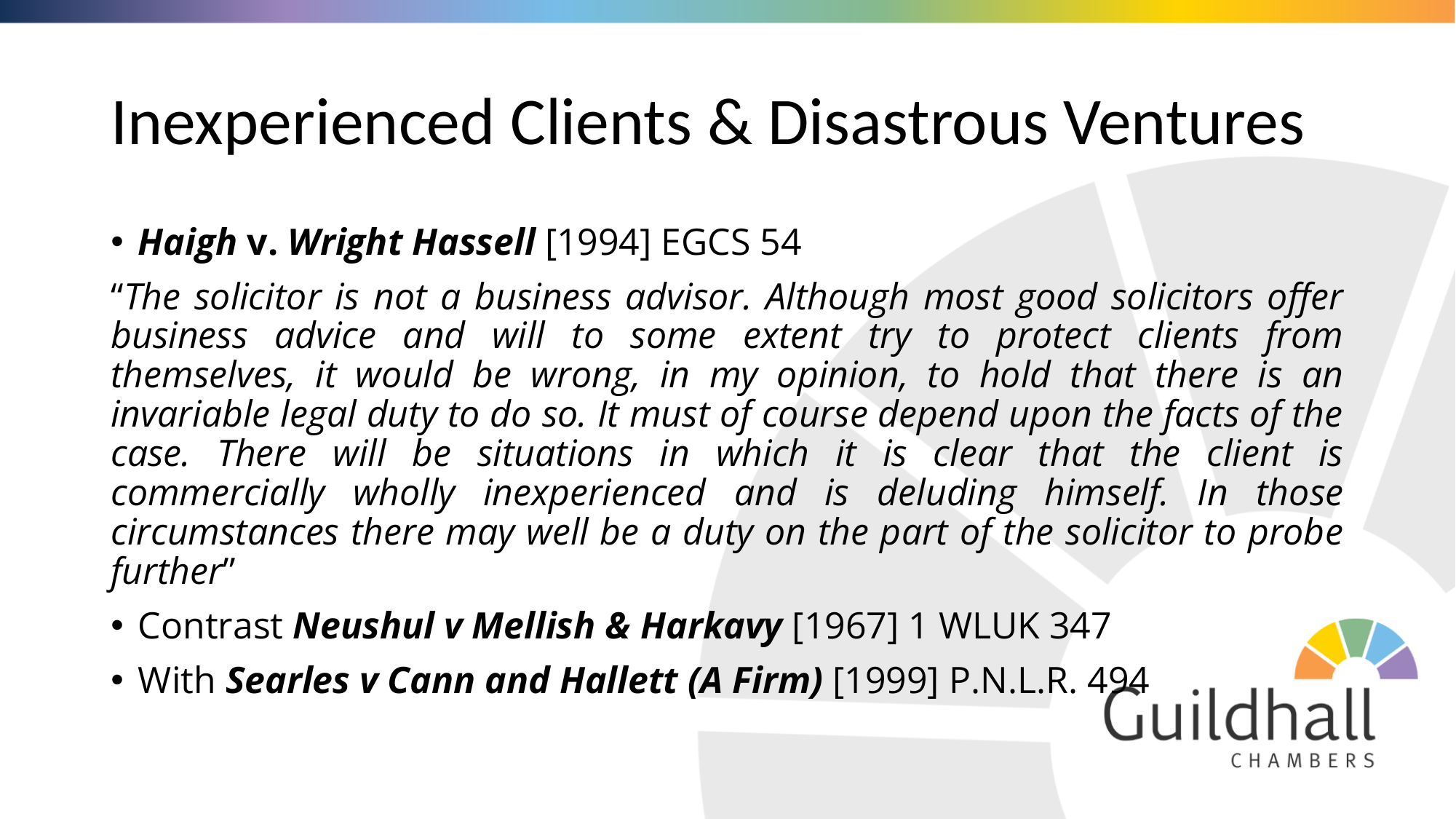

# Inexperienced Clients & Disastrous Ventures
Haigh v. Wright Hassell [1994] EGCS 54
“The solicitor is not a business advisor. Although most good solicitors offer business advice and will to some extent try to protect clients from themselves, it would be wrong, in my opinion, to hold that there is an invariable legal duty to do so. It must of course depend upon the facts of the case. There will be situations in which it is clear that the client is commercially wholly inexperienced and is deluding himself. In those circumstances there may well be a duty on the part of the solicitor to probe further”
Contrast Neushul v Mellish & Harkavy [1967] 1 WLUK 347
With Searles v Cann and Hallett (A Firm) [1999] P.N.L.R. 494